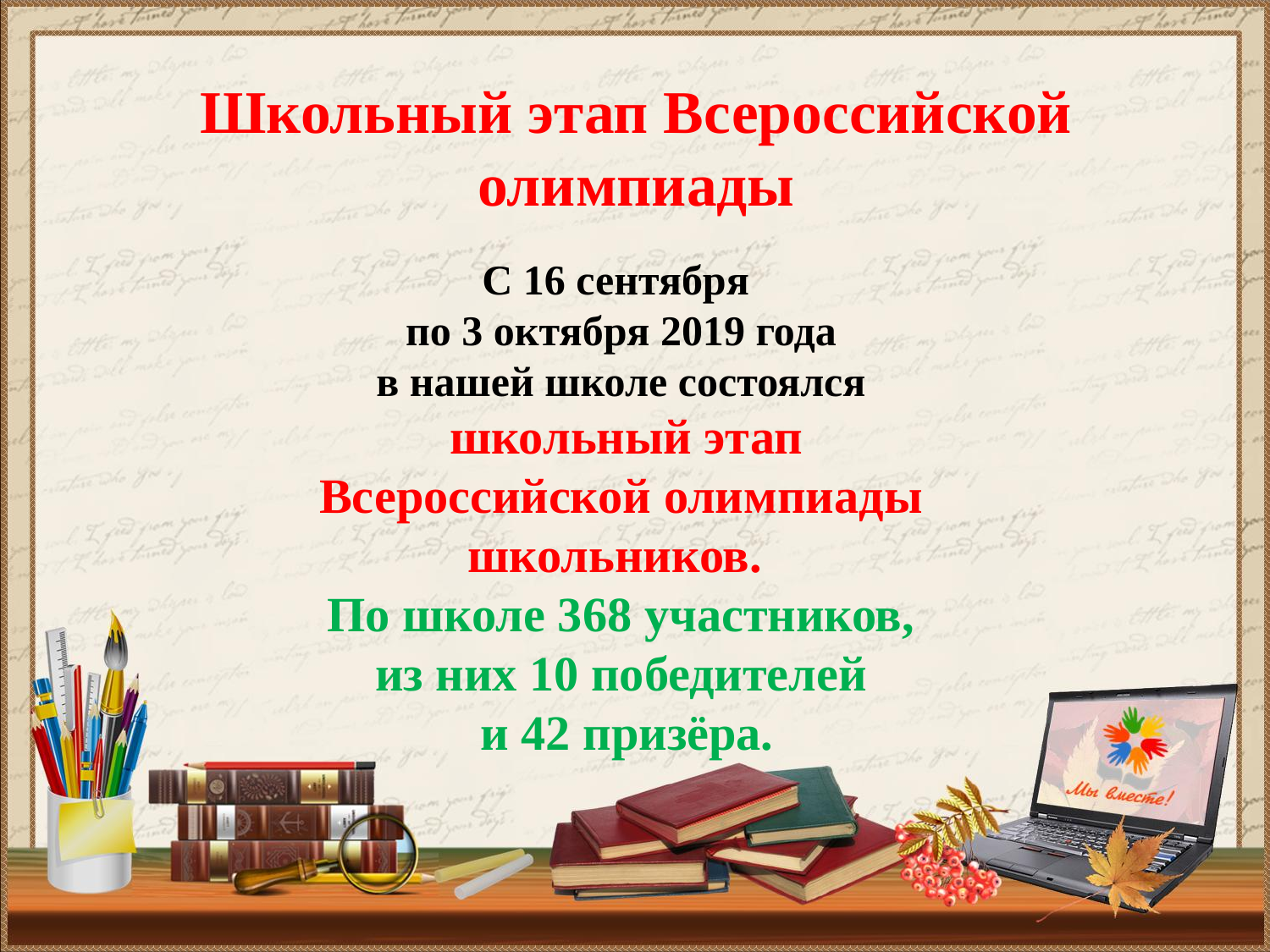

# Школьный этап Всероссийской олимпиады
С 16 сентября
по 3 октября 2019 года
 в нашей школе состоялся
 школьный этап Всероссийской олимпиады школьников.
По школе 368 участников, из них 10 победителей
 и 42 призёра.